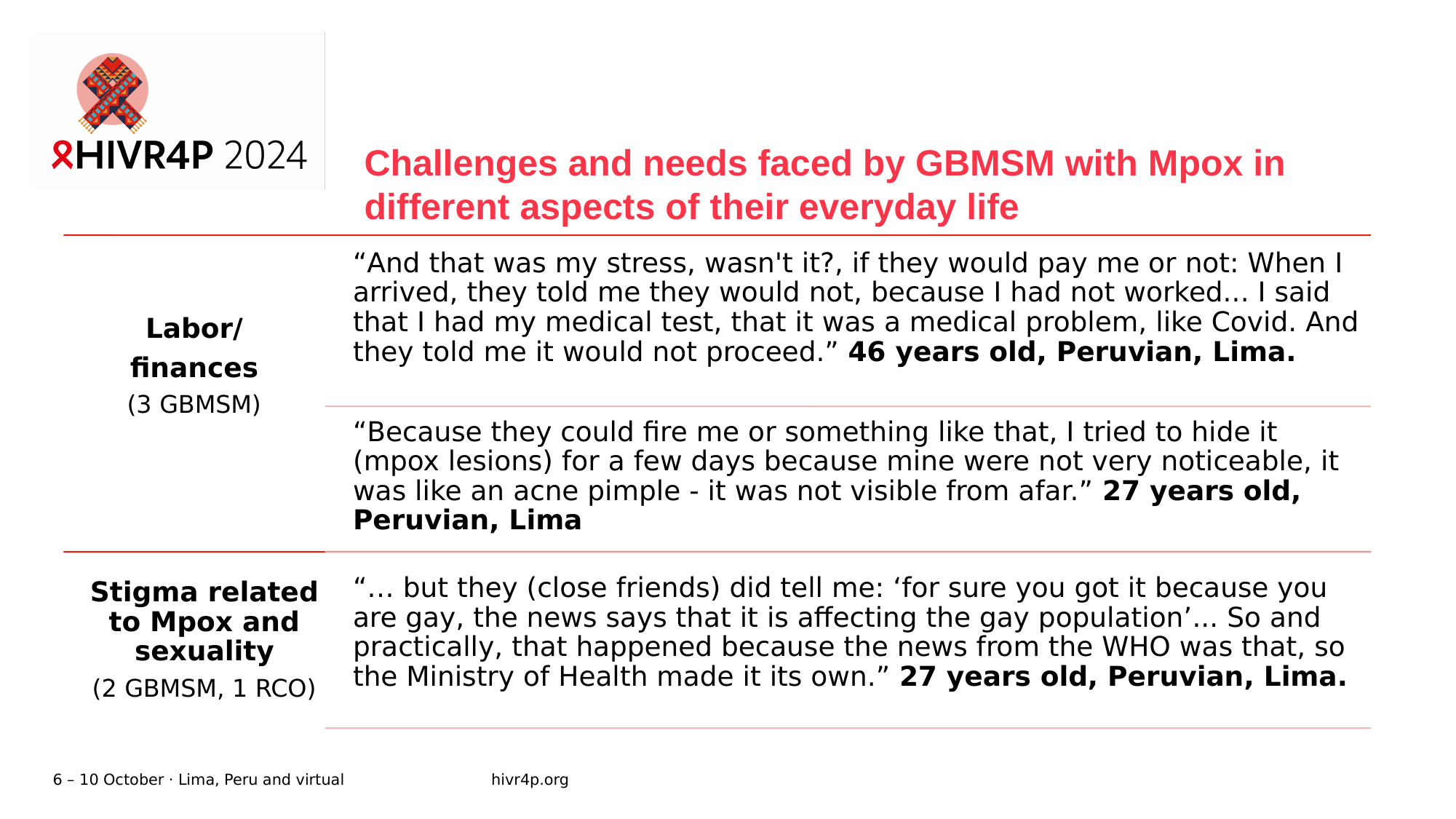

Challenges and needs faced by GBMSM with Mpox in different aspects of their everyday life

Labor/
finances
(3 GBMSM)
“And that was my stress, wasn't it?, if they would pay me or not: When I arrived, they told me they would not, because I had not worked... I said that I had my medical test, that it was a medical problem, like Covid. And they told me it would not proceed.” 46 years old, Peruvian, Lima.
“Because they could fire me or something like that, I tried to hide it (mpox lesions) for a few days because mine were not very noticeable, it was like an acne pimple - it was not visible from afar.” 27 years old, Peruvian, Lima
Stigma related to Mpox and sexuality
(2 GBMSM, 1 RCO)

“… but they (close friends) did tell me: ‘for sure you got it because you are gay, the news says that it is affecting the gay population’... So and practically, that happened because the news from the WHO was that, so the Ministry of Health made it its own.” 27 years old, Peruvian, Lima.